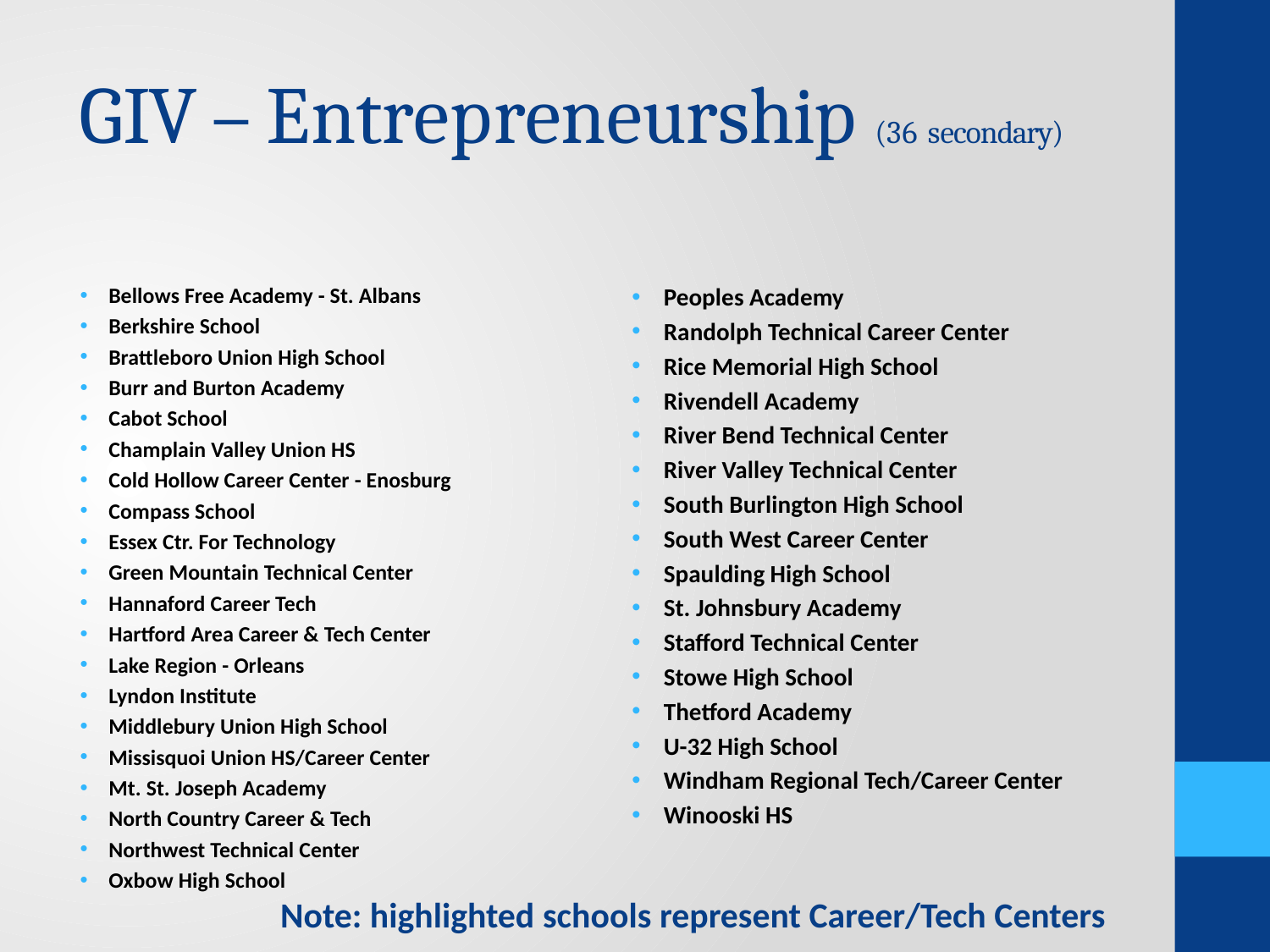

# GIV – Entrepreneurship (36  secondary)

Bellows Free Academy - St. Albans
Berkshire School
Brattleboro Union High School
Burr and Burton Academy
Cabot School
Champlain Valley Union HS
Cold Hollow Career Center - Enosburg
Compass School
Essex Ctr. For Technology
Green Mountain Technical Center
Hannaford Career Tech
Hartford Area Career & Tech Center
Lake Region - Orleans
Lyndon Institute
Middlebury Union High School
Missisquoi Union HS/Career Center
Mt. St. Joseph Academy
North Country Career & Tech
Northwest Technical Center
Oxbow High School

Peoples Academy
Randolph Technical Career Center
Rice Memorial High School
Rivendell Academy
River Bend Technical Center
River Valley Technical Center
South Burlington High School
South West Career Center
Spaulding High School
St. Johnsbury Academy
Stafford Technical Center
Stowe High School
Thetford Academy
U-32 High School
Windham Regional Tech/Career Center
Winooski HS

Note: highlighted schools represent Career/Tech Centers